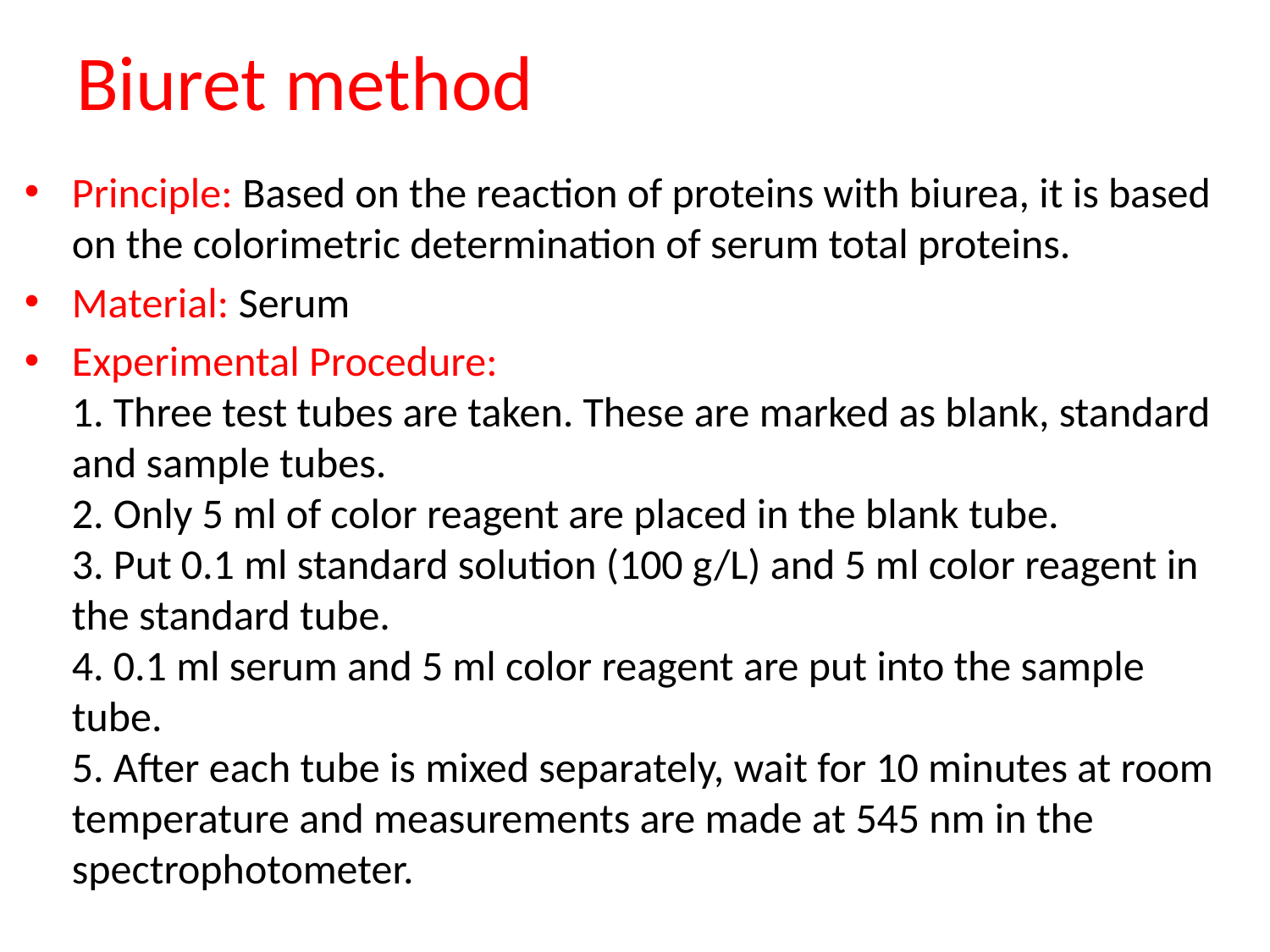

# Biuret method
Principle: Based on the reaction of proteins with biurea, it is based on the colorimetric determination of serum total proteins.
Material: Serum
Experimental Procedure:
1. Three test tubes are taken. These are marked as blank, standard and sample tubes.
2. Only 5 ml of color reagent are placed in the blank tube.
3. Put 0.1 ml standard solution (100 g/L) and 5 ml color reagent in the standard tube.
4. 0.1 ml serum and 5 ml color reagent are put into the sample tube.
5. After each tube is mixed separately, wait for 10 minutes at room temperature and measurements are made at 545 nm in the spectrophotometer.